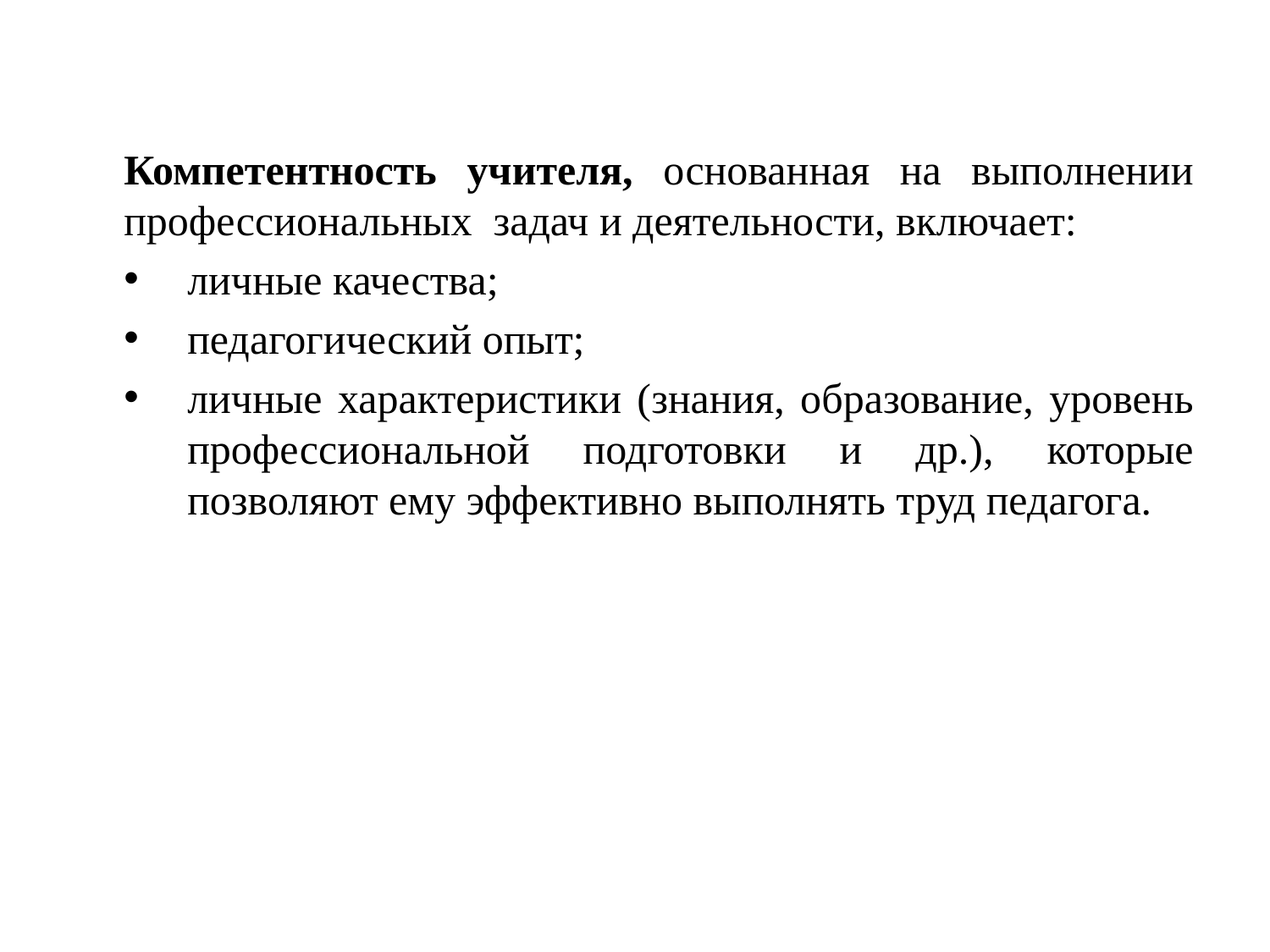

Компетентность учителя, основанная на выполнении профессиональных  задач и деятельности, включает:
личные качества;
педагогический опыт;
личные характеристики (знания, образование, уровень профессиональной подготовки и др.), которые позволяют ему эффективно выполнять труд педагога.